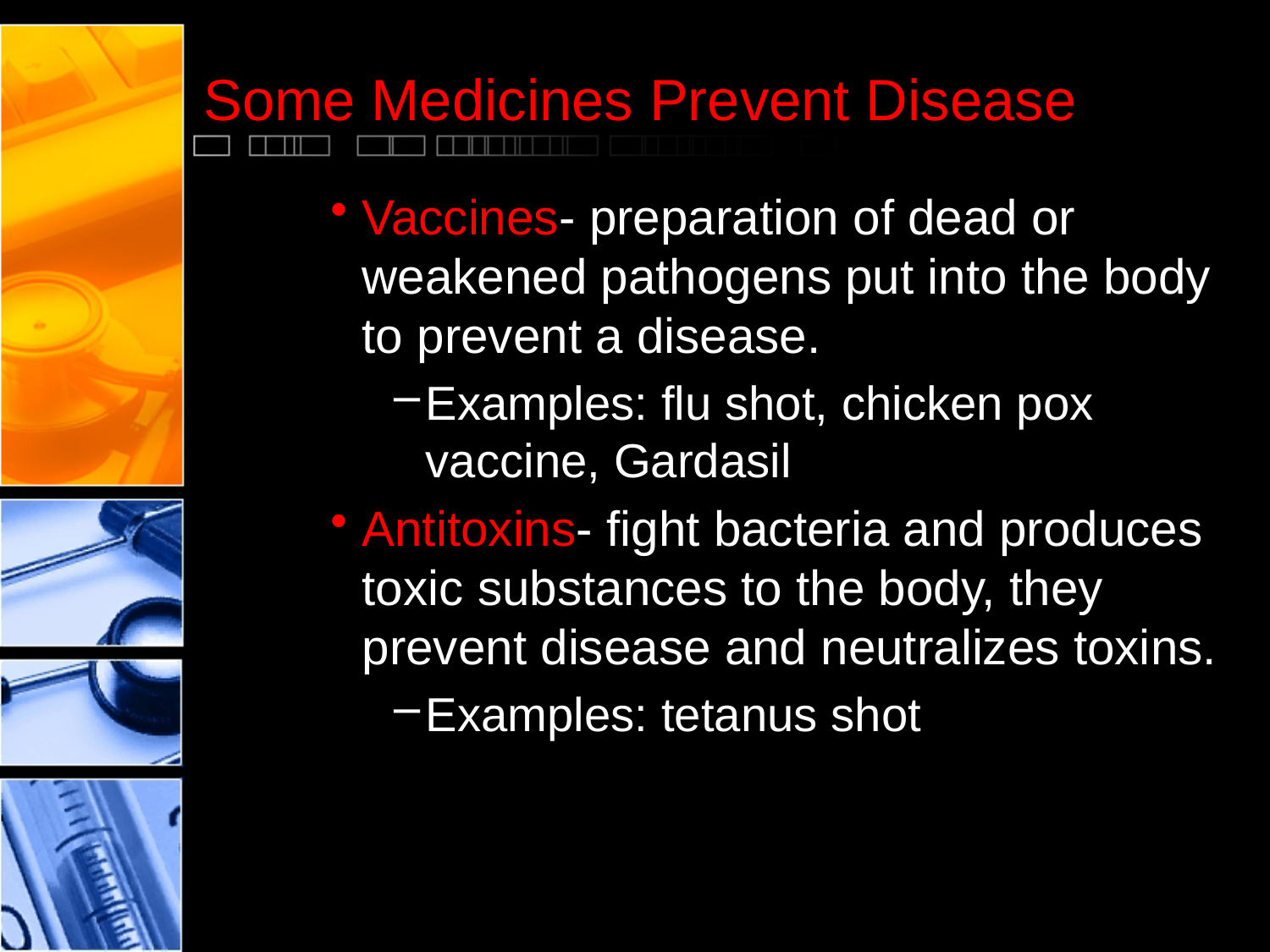

# Some Medicines Prevent Disease
Vaccines- preparation of dead or weakened pathogens put into the body to prevent a disease.
Examples: flu shot, chicken pox vaccine, Gardasil
Antitoxins- fight bacteria and produces toxic substances to the body, they prevent disease and neutralizes toxins.
Examples: tetanus shot